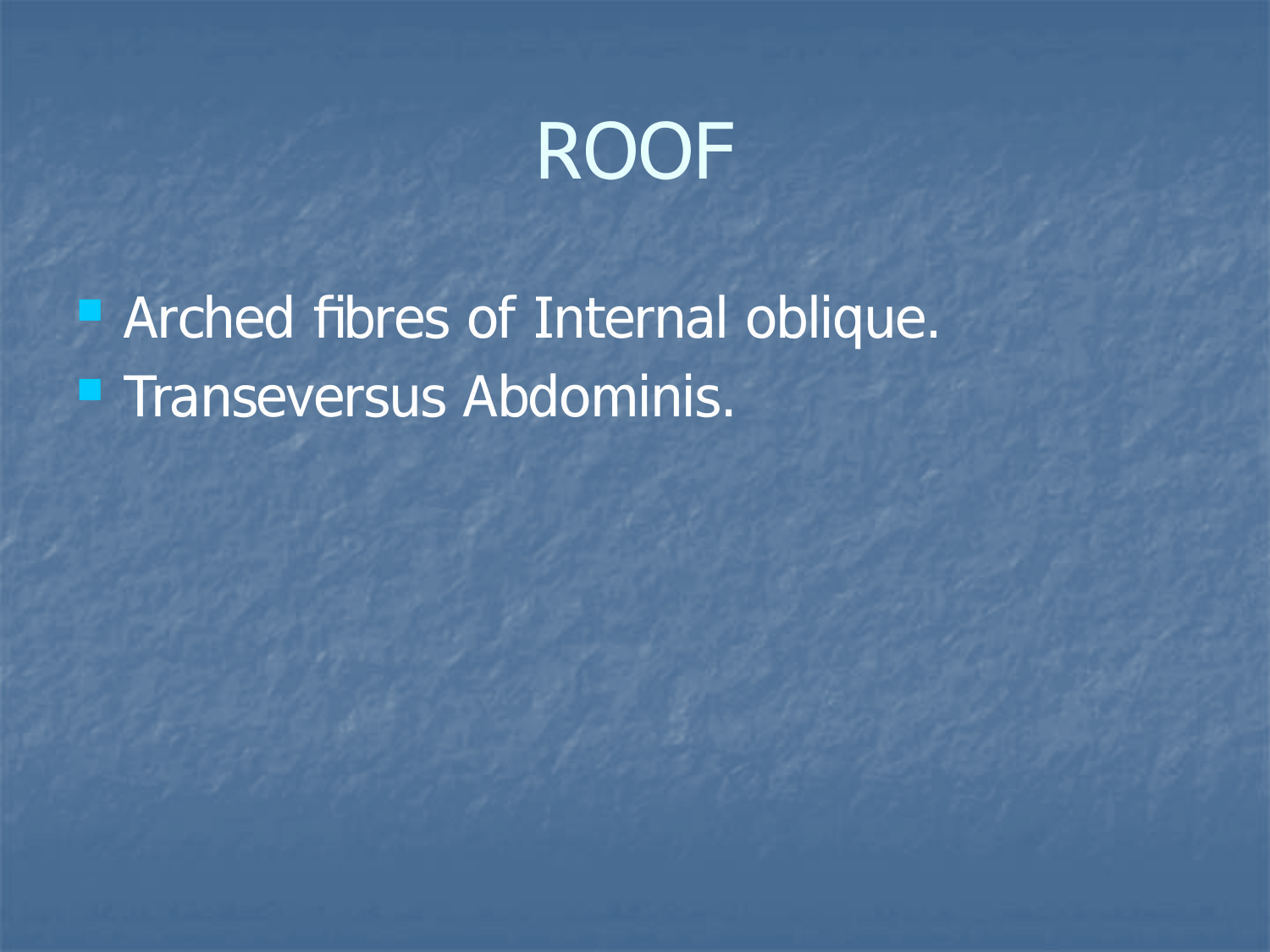

# ROOF
Arched fibres of Internal oblique.
Transeversus Abdominis.